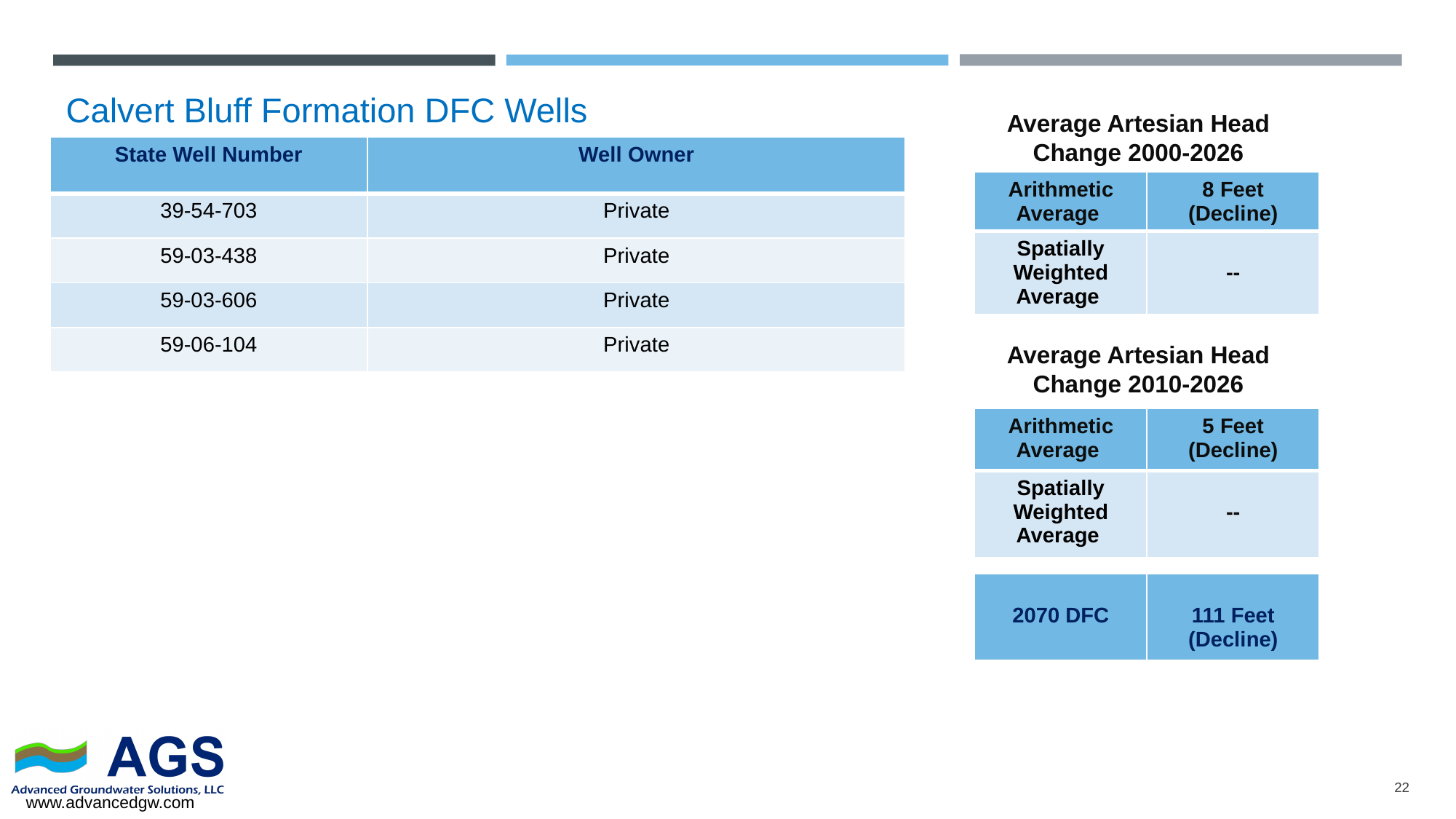

# Calvert Bluff Formation DFC Wells
Average Artesian Head Change 2000-2026
| State Well Number | Well Owner |
| --- | --- |
| 39-54-703 | Private |
| 59-03-438 | Private |
| 59-03-606 | Private |
| 59-06-104 | Private |
| Arithmetic Average | 8 Feet (Decline) |
| --- | --- |
| Spatially Weighted Average | -- |
Average Artesian Head Change 2010-2026
| Arithmetic Average | 5 Feet (Decline) |
| --- | --- |
| Spatially Weighted Average | -- |
| 2070 DFC | 111 Feet (Decline) |
| --- | --- |
22